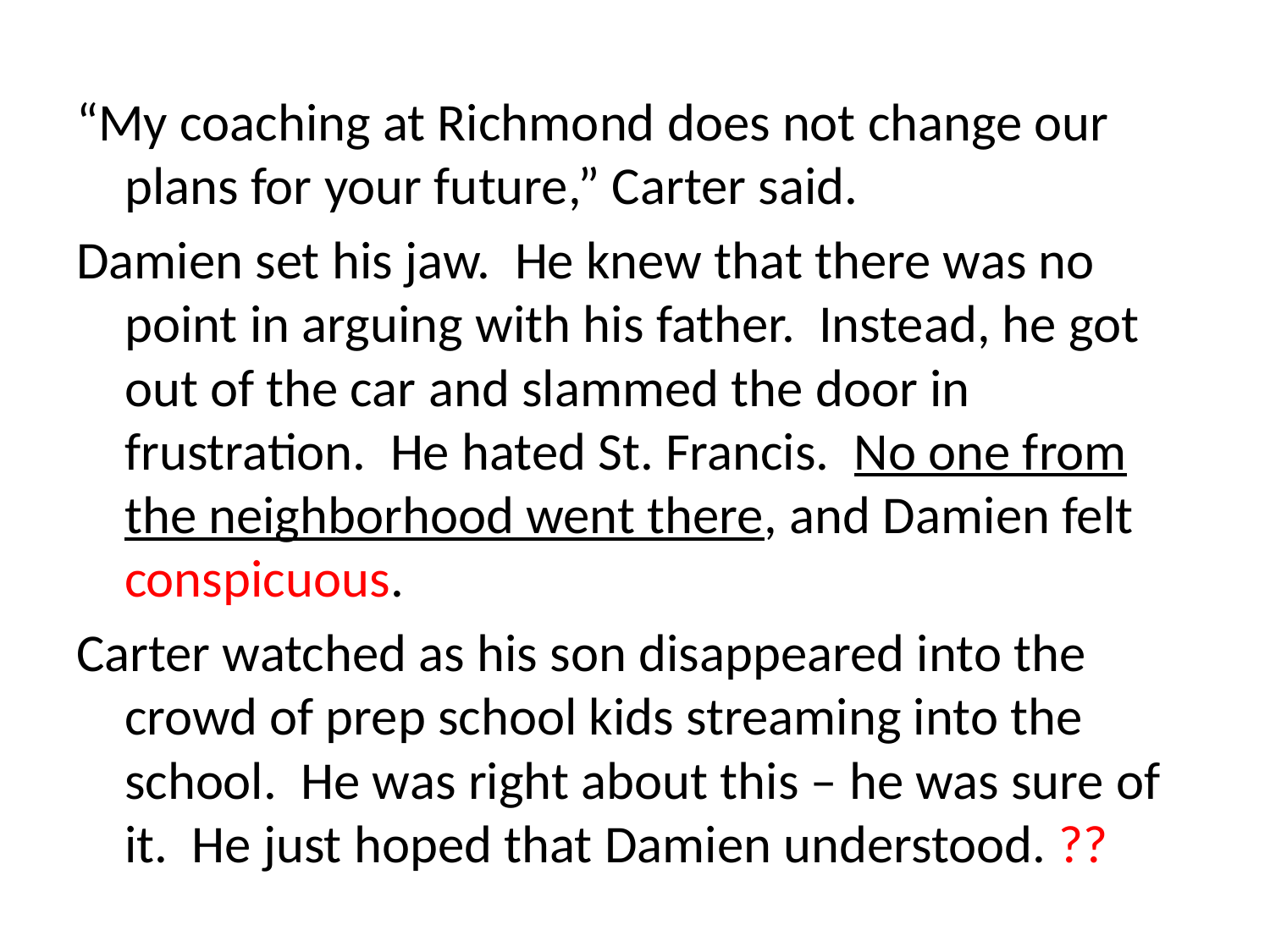

“My coaching at Richmond does not change our plans for your future,” Carter said.
Damien set his jaw.  He knew that there was no point in arguing with his father.  Instead, he got out of the car and slammed the door in frustration.  He hated St. Francis.  No one from the neighborhood went there, and Damien felt conspicuous.
Carter watched as his son disappeared into the crowd of prep school kids streaming into the school.  He was right about this – he was sure of it.  He just hoped that Damien understood. ??